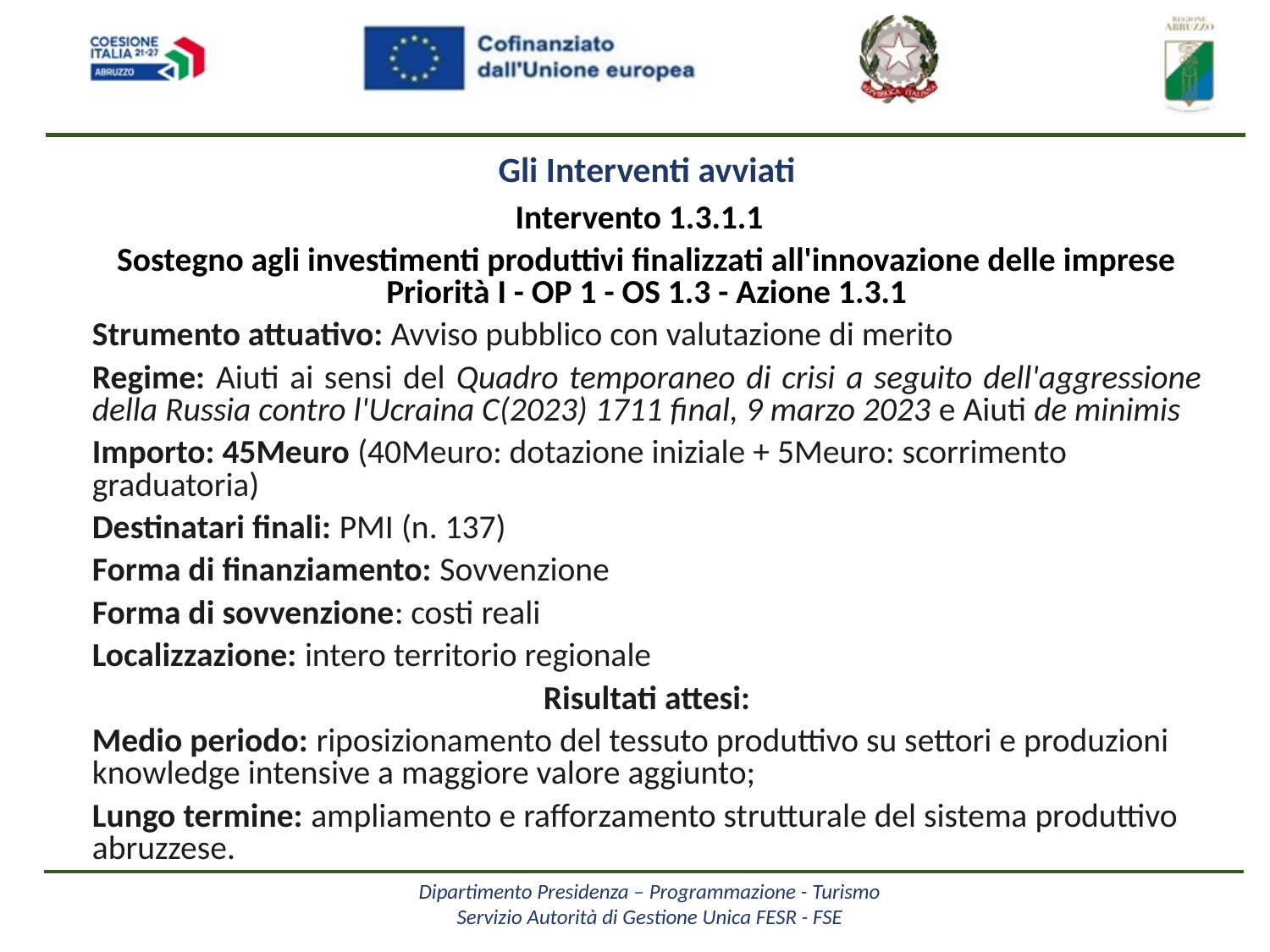

Gli Interventi avviati
Intervento 1.3.1.1
Sostegno agli investimenti produttivi finalizzati all'innovazione delle imprese Priorità I - OP 1 - OS 1.3 - Azione 1.3.1
Strumento attuativo: Avviso pubblico con valutazione di merito
Regime: Aiuti ai sensi del Quadro temporaneo di crisi a seguito dell'aggressione della Russia contro l'Ucraina C(2023) 1711 final, 9 marzo 2023 e Aiuti de minimis
Importo: 45Meuro (40Meuro: dotazione iniziale + 5Meuro: scorrimento graduatoria)
Destinatari finali: PMI (n. 137)
Forma di finanziamento: Sovvenzione
Forma di sovvenzione: costi reali
Localizzazione: intero territorio regionale
Risultati attesi:
Medio periodo: riposizionamento del tessuto produttivo su settori e produzioni knowledge intensive a maggiore valore aggiunto;
Lungo termine: ampliamento e rafforzamento strutturale del sistema produttivo abruzzese.